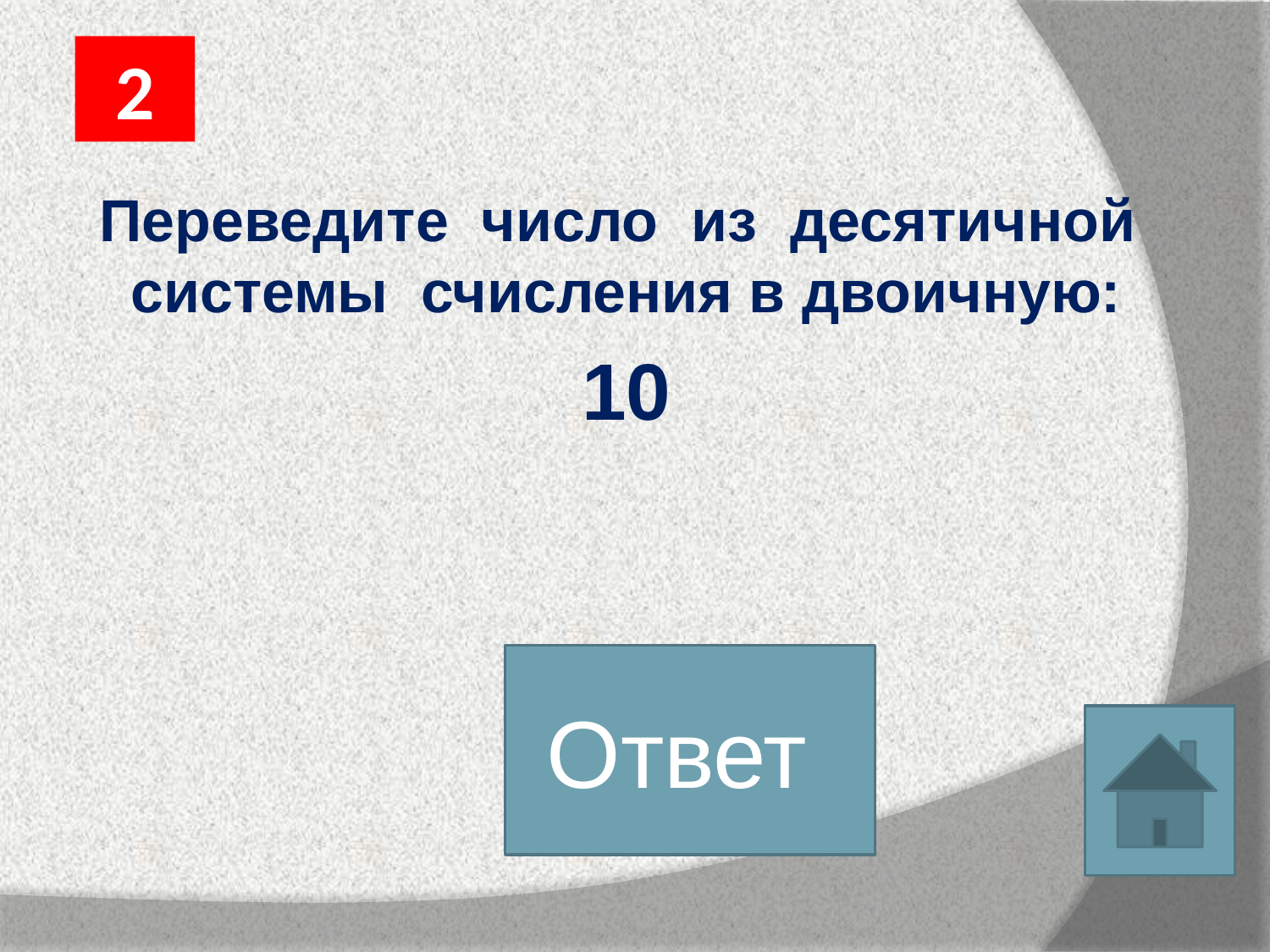

2
Переведите  число  из  десятичной  системы  счисления в двоичную:
10
Ответ
1010